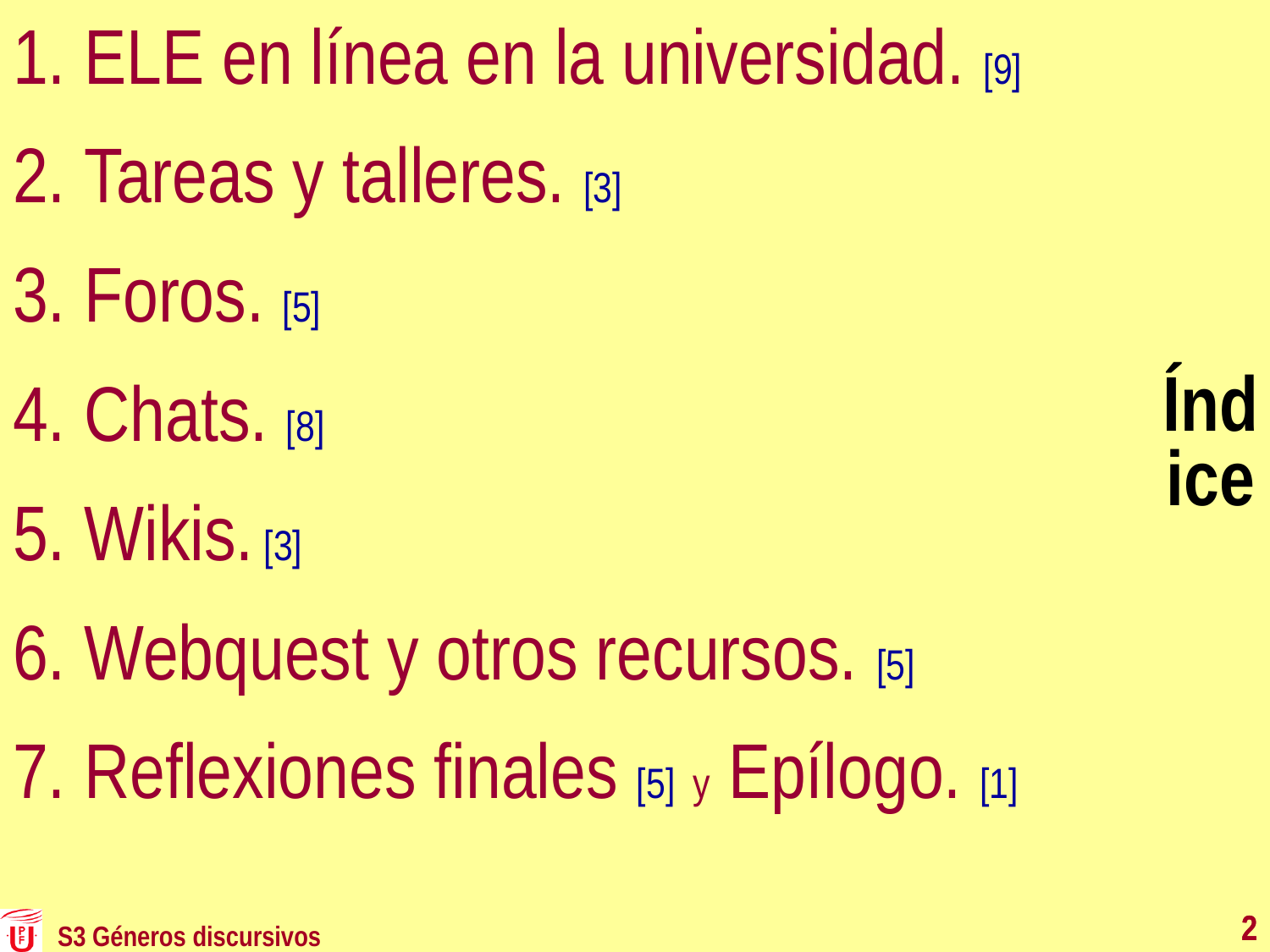

ELE en línea en la universidad. [9]
Tareas y talleres. [3]
Foros. [5]
Chats. [8]
Wikis. [3]
Webquest y otros recursos. [5]
Reflexiones finales [5] y Epílogo. [1]
# Índice
2
2
S3 Géneros discursivos